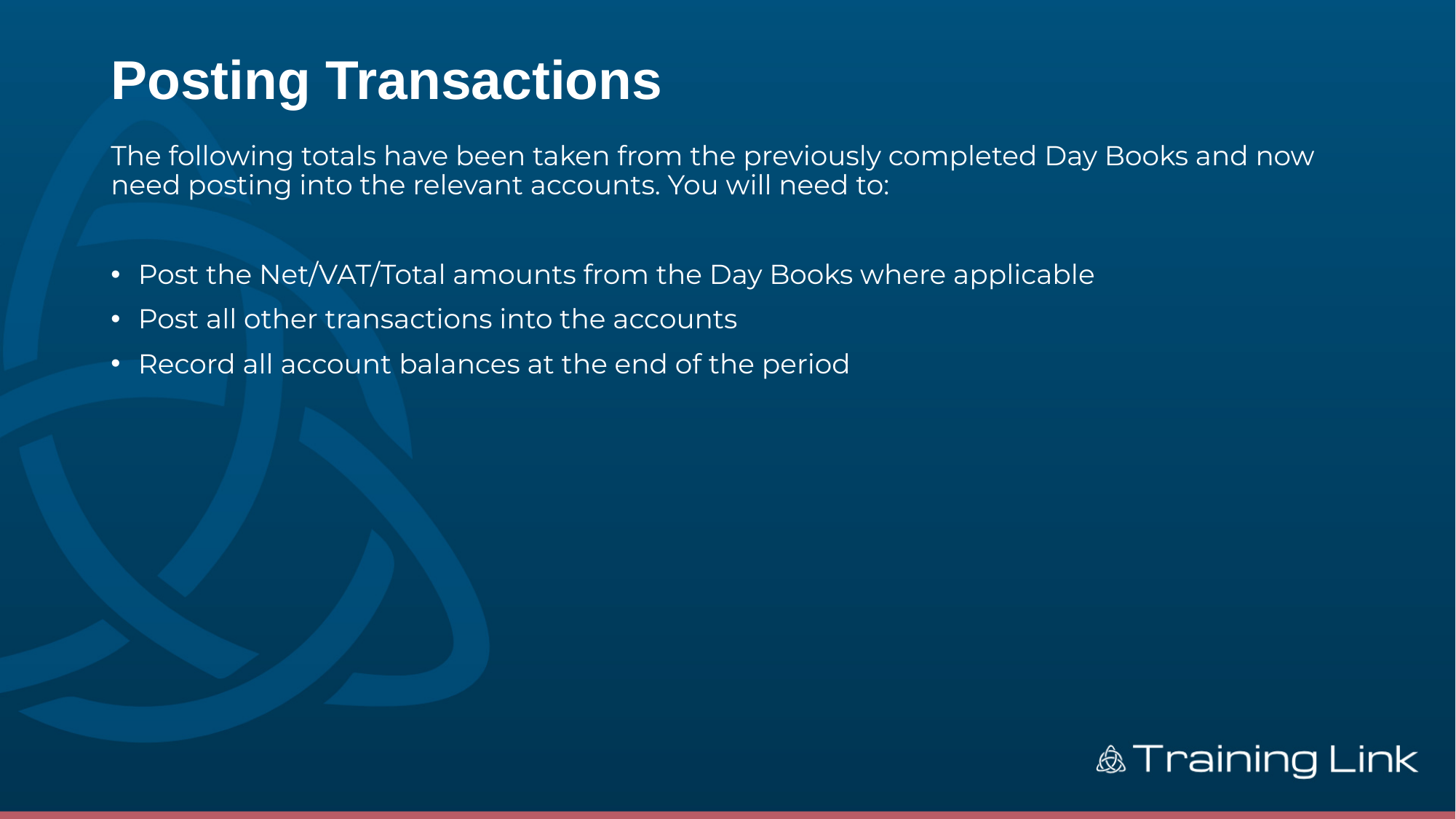

# Posting Transactions
The following totals have been taken from the previously completed Day Books and now need posting into the relevant accounts. You will need to:

Post the Net/VAT/Total amounts from the Day Books where applicable
Post all other transactions into the accounts
Record all account balances at the end of the period